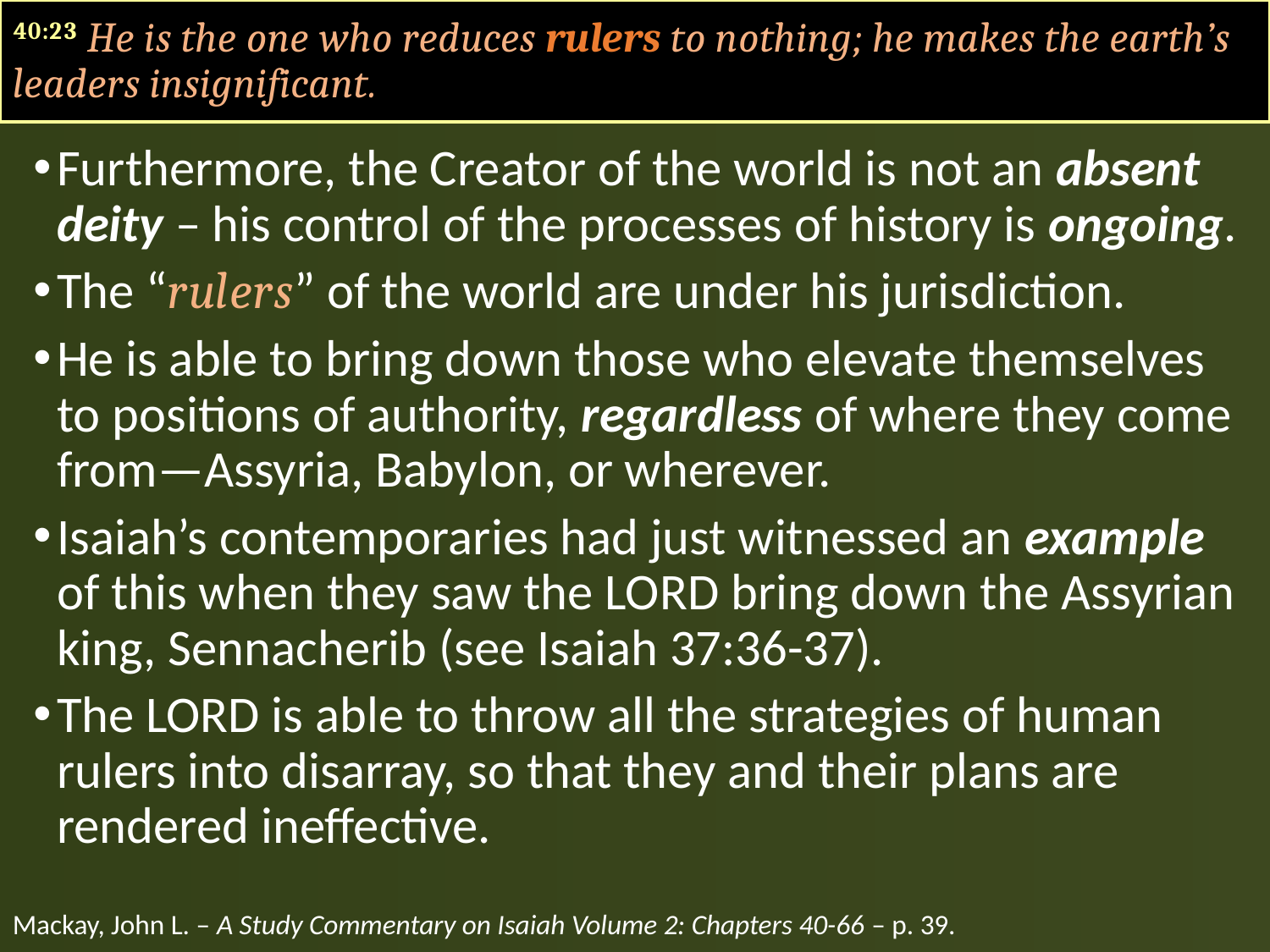

40:23 He is the one who reduces rulers to nothing; he makes the earth’s leaders insignificant.
Furthermore, the Creator of the world is not an absent deity – his control of the processes of history is ongoing.
The “rulers” of the world are under his jurisdiction.
He is able to bring down those who elevate themselves to positions of authority, regardless of where they come from—Assyria, Babylon, or wherever.
Isaiah’s contemporaries had just witnessed an example of this when they saw the LORD bring down the Assyrian king, Sennacherib (see Isaiah 37:36-37).
The LORD is able to throw all the strategies of human rulers into disarray, so that they and their plans are rendered ineffective.
Mackay, John L. – A Study Commentary on Isaiah Volume 2: Chapters 40-66 – p. 39.